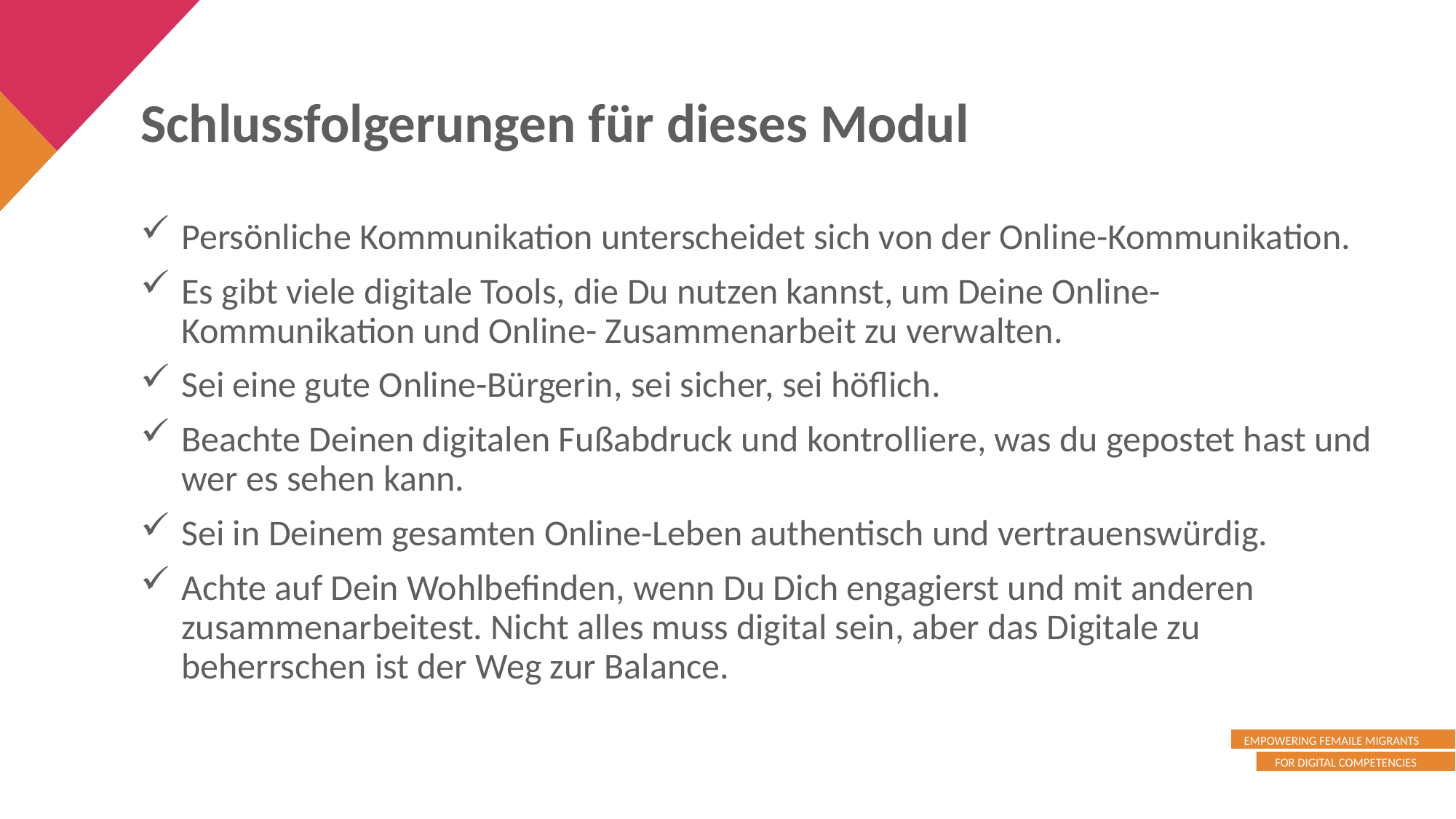

Schlussfolgerungen für dieses Modul
Persönliche Kommunikation unterscheidet sich von der Online-Kommunikation.
Es gibt viele digitale Tools, die Du nutzen kannst, um Deine Online- Kommunikation und Online- Zusammenarbeit zu verwalten.
Sei eine gute Online-Bürgerin, sei sicher, sei höflich.
Beachte Deinen digitalen Fußabdruck und kontrolliere, was du gepostet hast und wer es sehen kann.
Sei in Deinem gesamten Online-Leben authentisch und vertrauenswürdig.
Achte auf Dein Wohlbefinden, wenn Du Dich engagierst und mit anderen zusammenarbeitest. Nicht alles muss digital sein, aber das Digitale zu beherrschen ist der Weg zur Balance.